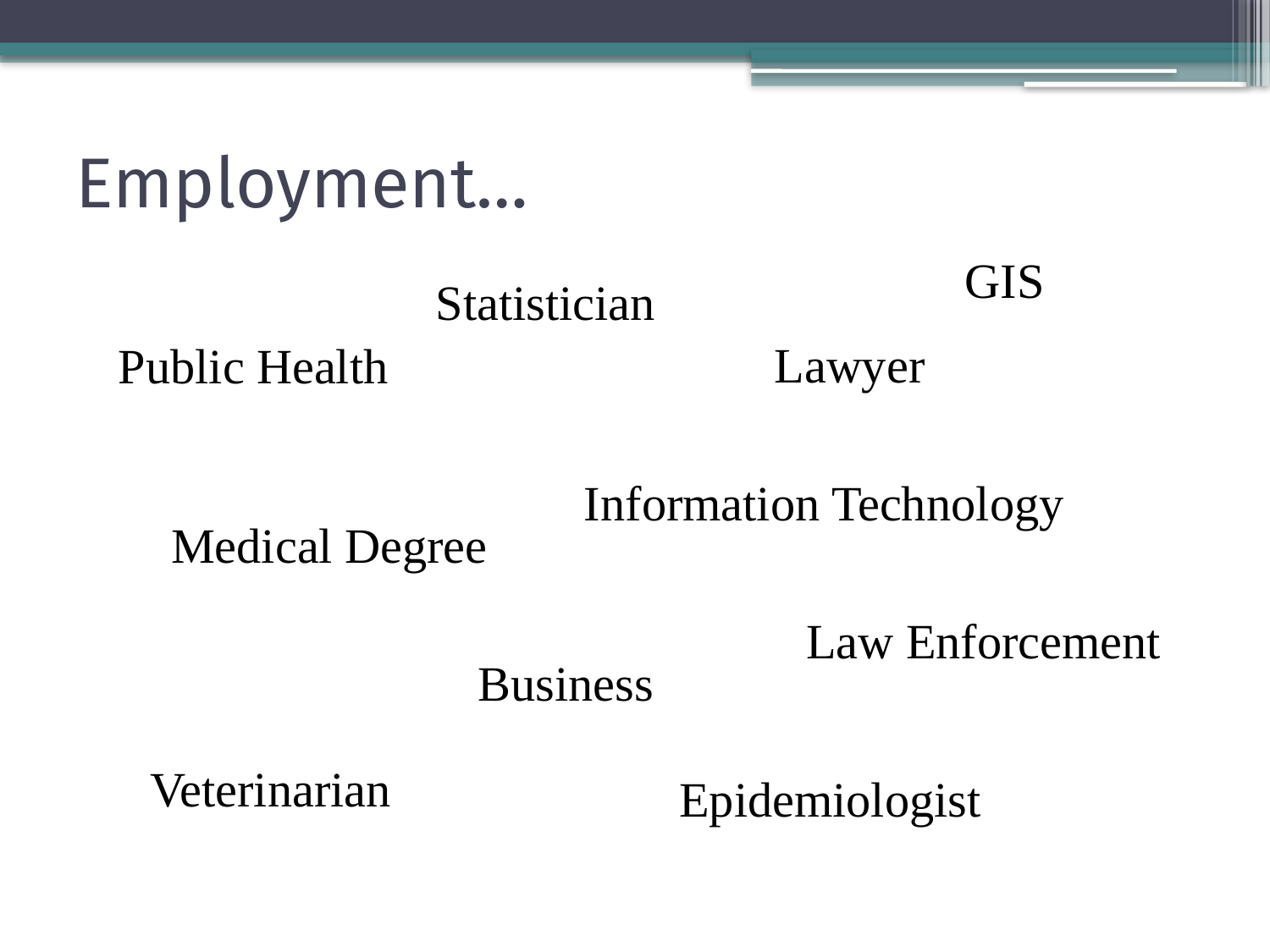

# Employment…
GIS
Statistician
Lawyer
Public Health
Information Technology
Medical Degree
Law Enforcement
Business
Veterinarian
Epidemiologist